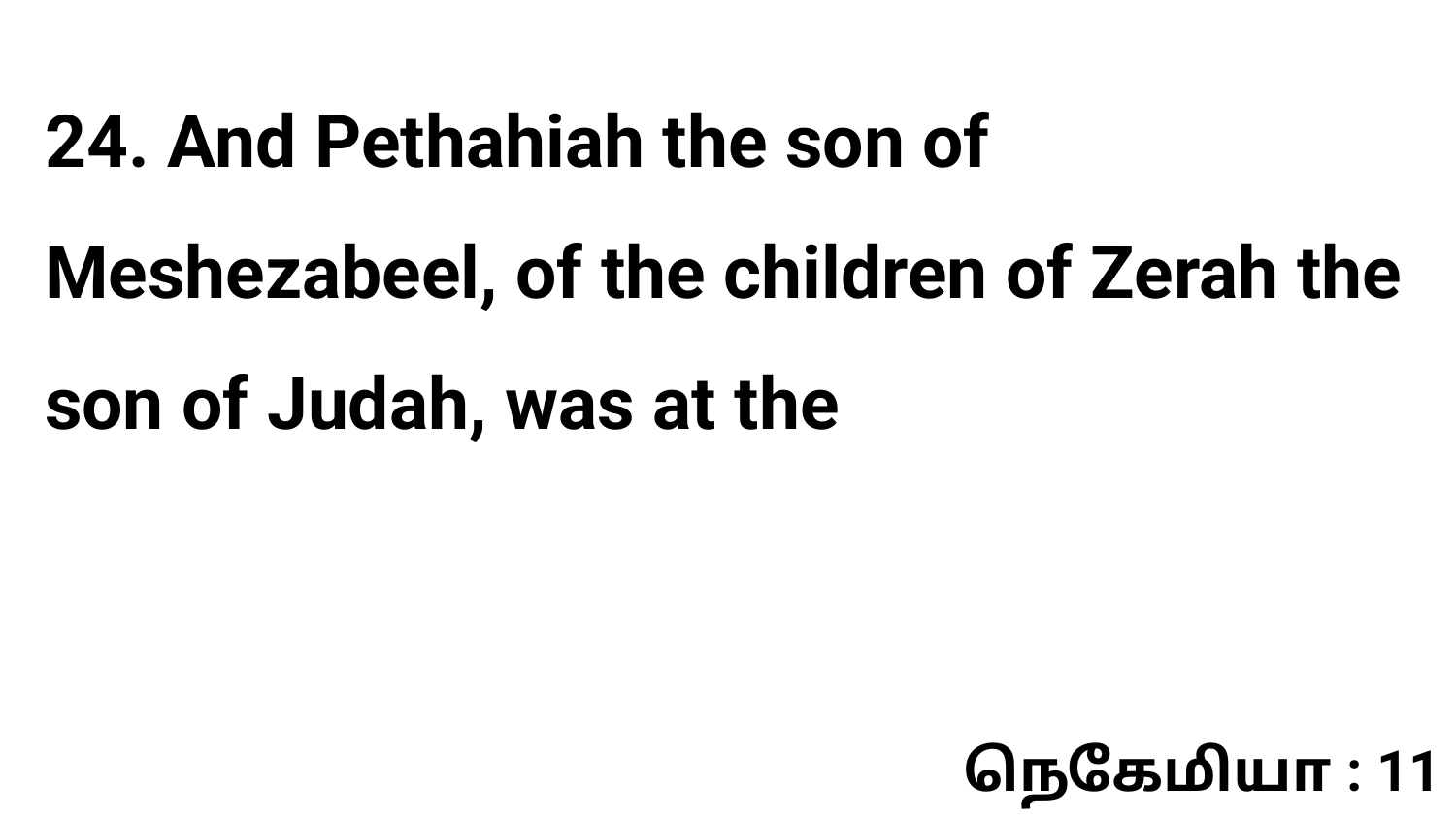

24. And Pethahiah the son of Meshezabeel, of the children of Zerah the son of Judah, was at the
நெகேமியா : 11